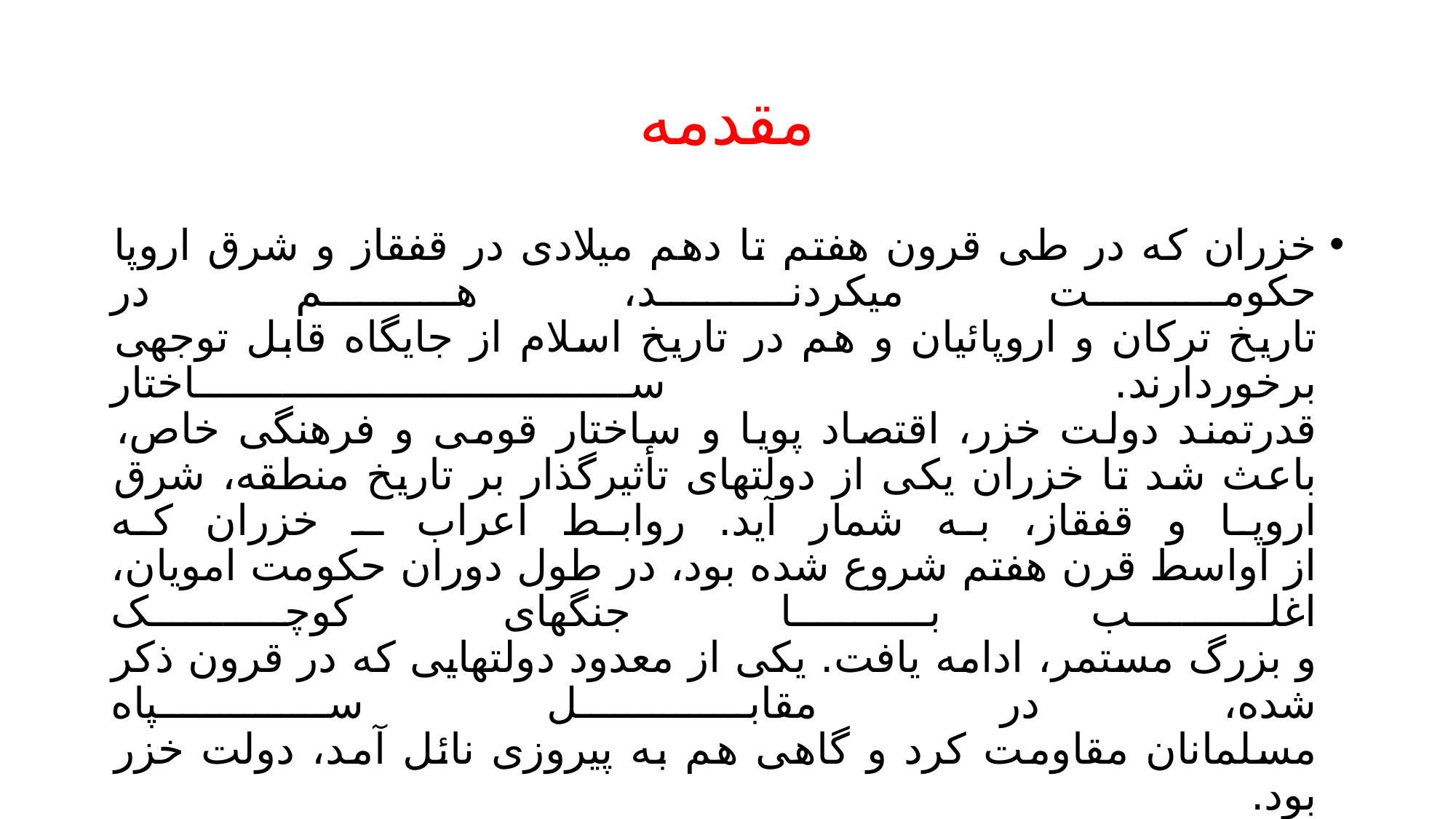

# مقدمه
خزران که در طی قرون هفتم تا دهم میلادی در قفقاز و شرق اروپا حکومت میکردند، هم در
تاریخ ترکان و اروپائیان و هم در تاریخ اسلام از جایگاه قابل توجهی برخوردارند. ساختار
قدرتمند دولت خزر، اقتصاد پویا و ساختار قومی و فرهنگی خاص، باعث شد تا خزران یکی از دولتهای تأثیرگذار بر تاریخ منطقه، شرق اروپا و قفقاز، به شمار آید. روابط اعراب ـ خزران که
از اواسط قرن هفتم شروع شده بود، در طول دوران حکومت امویان، اغلب با جنگهای کوچک
و بزرگ مستمر، ادامه یافت. یکی از معدود دولتهایی که در قرون ذکر شده، در مقابل سپاه
مسلمانان مقاومت کرد و گاهی هم به پیروزی نائل آمد، دولت خزر بود.